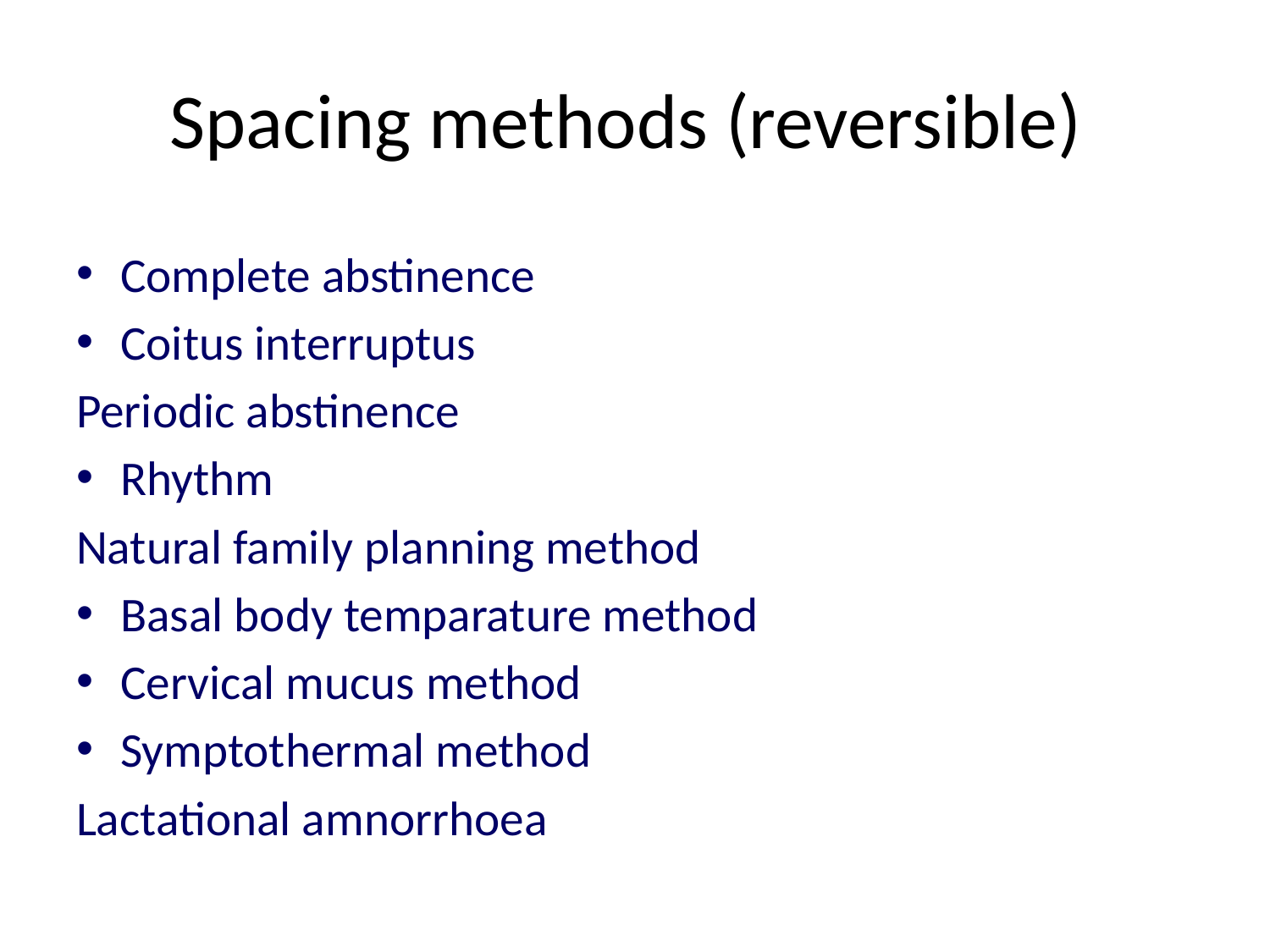

# Spacing methods (reversible)

Complete abstinence
Coitus interruptus
Periodic abstinence
Rhythm
Natural family planning method
Basal body temparature method
Cervical mucus method
Symptothermal method
Lactational amnorrhoea